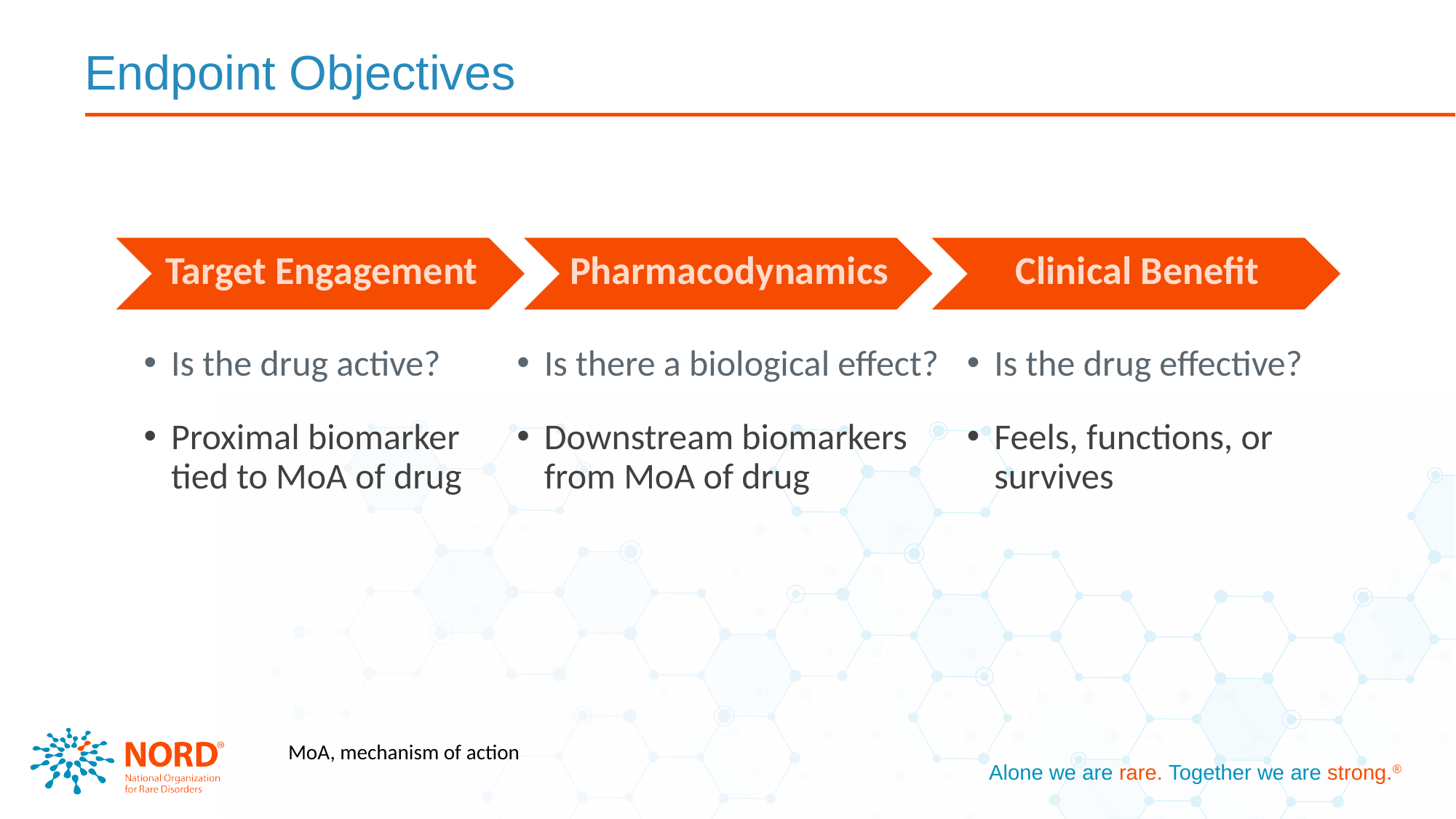

# Endpoint Objectives
Target Engagement
Pharmacodynamics
Clinical Benefit
Is the drug active?

Proximal biomarker    tied to MoA of drug

Is there a biological effect?

Downstream biomarkers from MoA of drug

Is the drug effective?

Feels, functions, or survives

MoA, mechanism of action